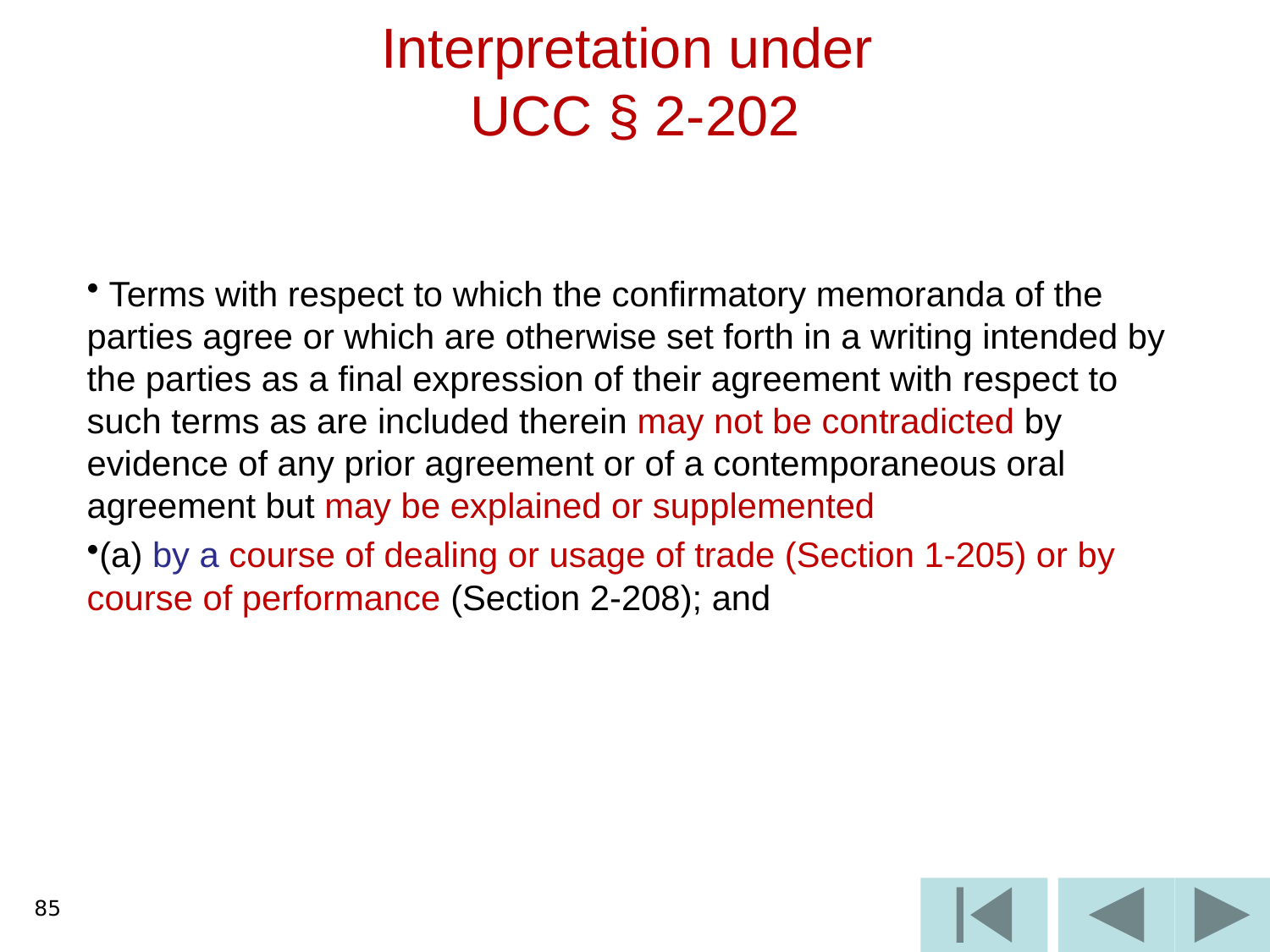

# Interpretation under UCC § 2-202

 Terms with respect to which the confirmatory memoranda of the parties agree or which are otherwise set forth in a writing intended by the parties as a final expression of their agreement with respect to such terms as are included therein may not be contradicted by evidence of any prior agreement or of a contemporaneous oral agreement but may be explained or supplemented
(a) by a course of dealing or usage of trade (Section 1-205) or by course of performance (Section 2-208); and

85